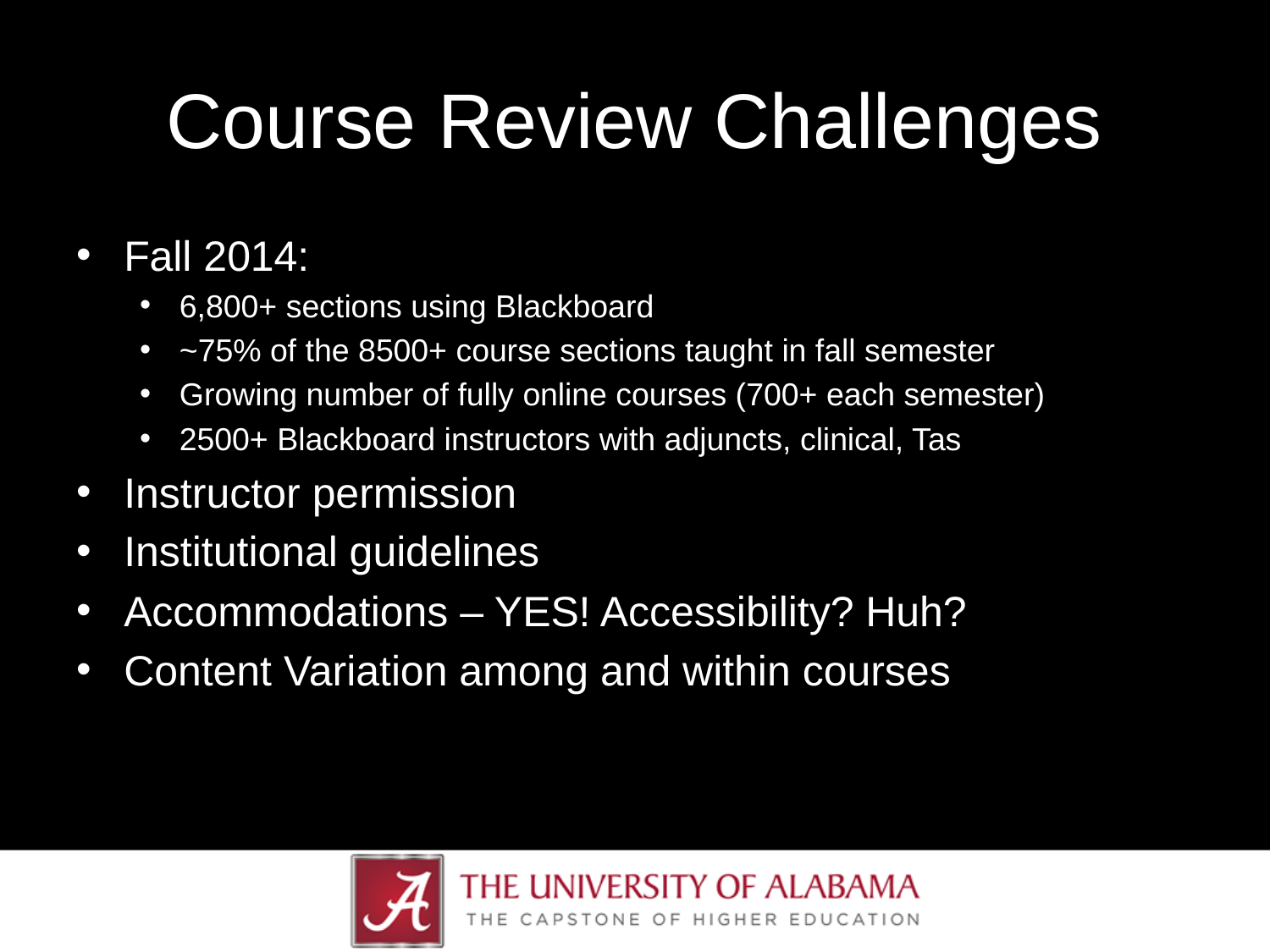

# Course Review Challenges
Fall 2014:
6,800+ sections using Blackboard
~75% of the 8500+ course sections taught in fall semester
Growing number of fully online courses (700+ each semester)
2500+ Blackboard instructors with adjuncts, clinical, Tas
Instructor permission
Institutional guidelines
Accommodations – YES! Accessibility? Huh?
Content Variation among and within courses